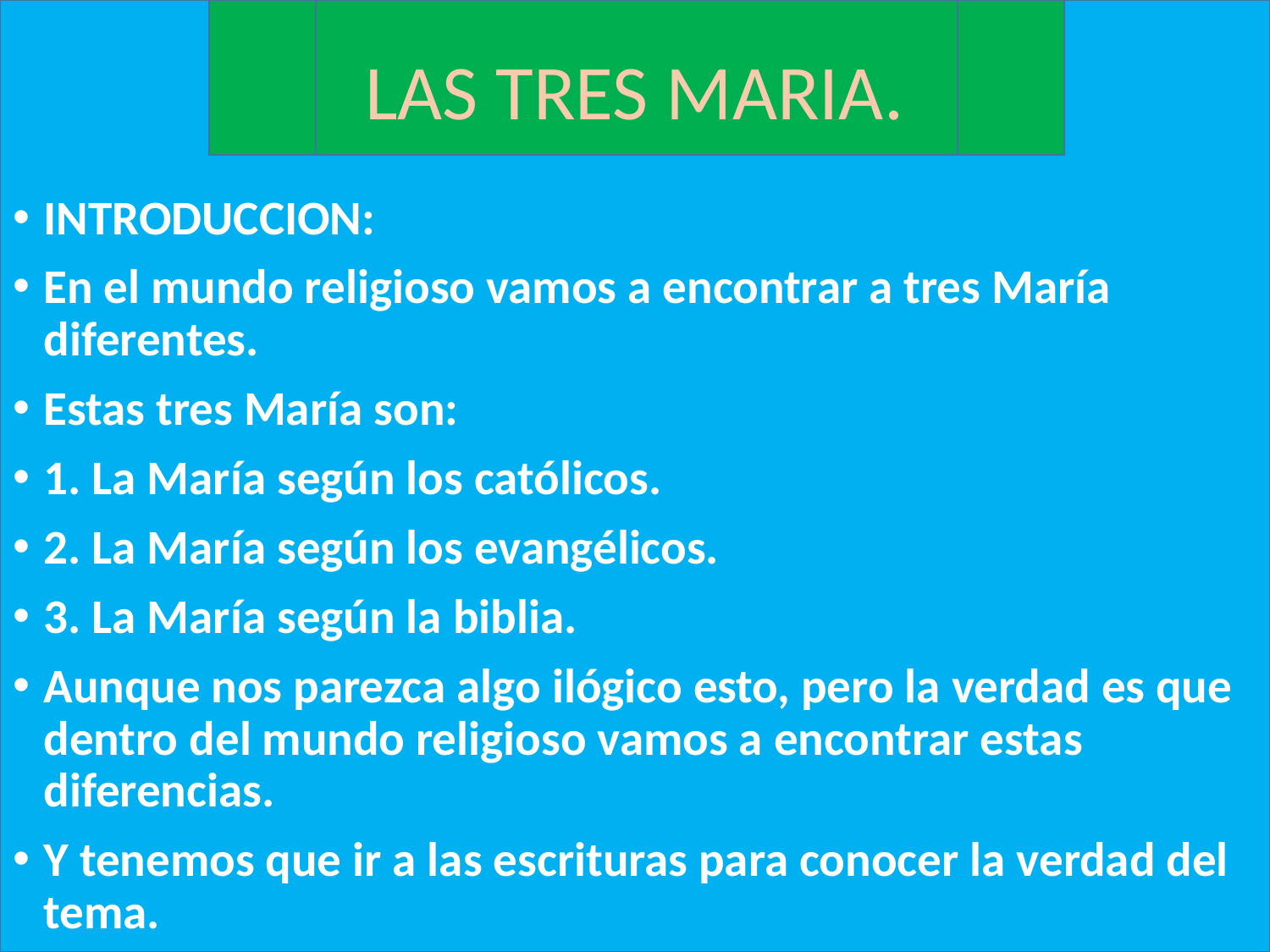

# LAS TRES MARIA.
INTRODUCCION:
En el mundo religioso vamos a encontrar a tres María diferentes.
Estas tres María son:
1. La María según los católicos.
2. La María según los evangélicos.
3. La María según la biblia.
Aunque nos parezca algo ilógico esto, pero la verdad es que dentro del mundo religioso vamos a encontrar estas diferencias.
Y tenemos que ir a las escrituras para conocer la verdad del tema.